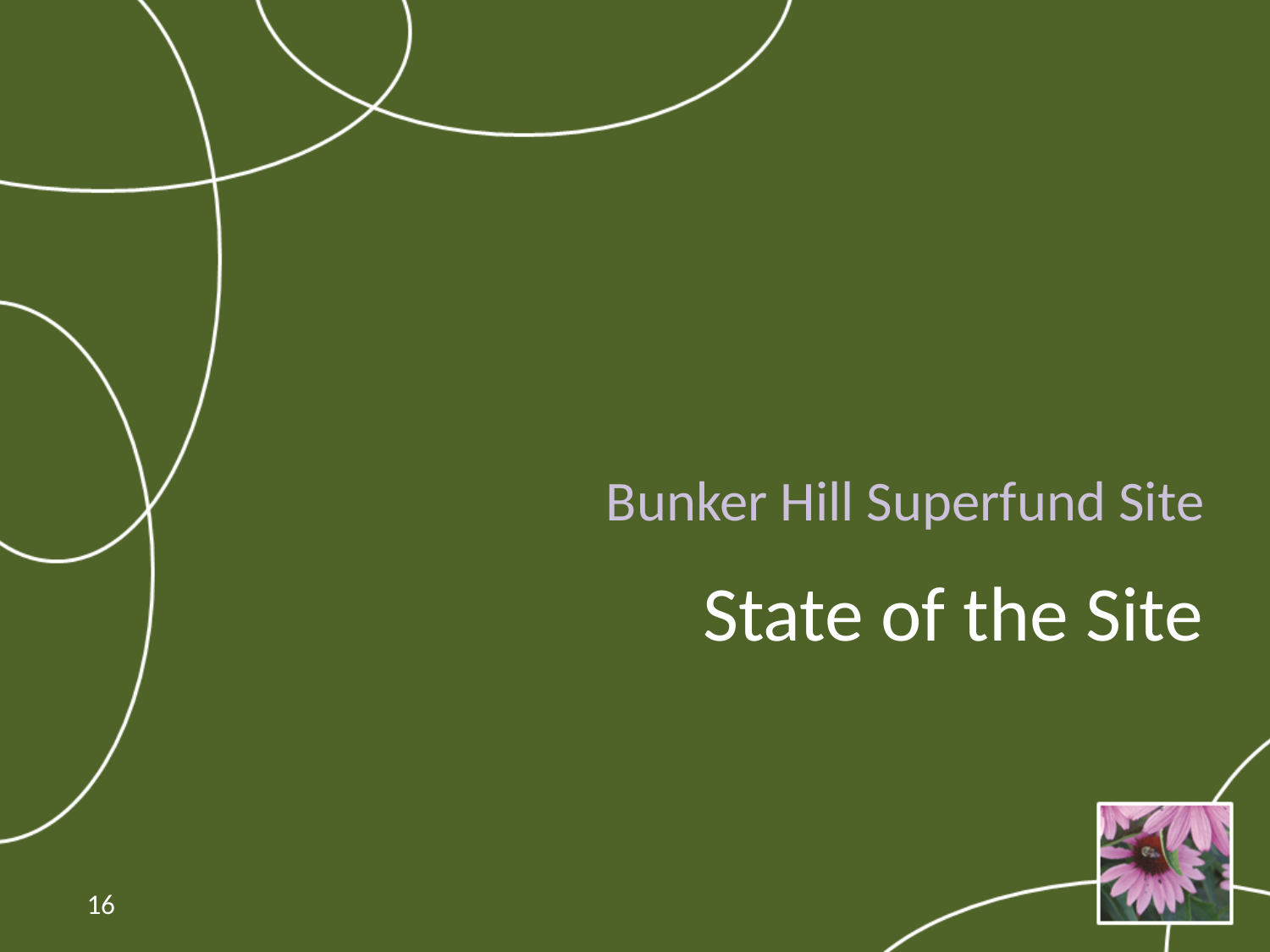

Bunker Hill Superfund Site
State of the Site
16